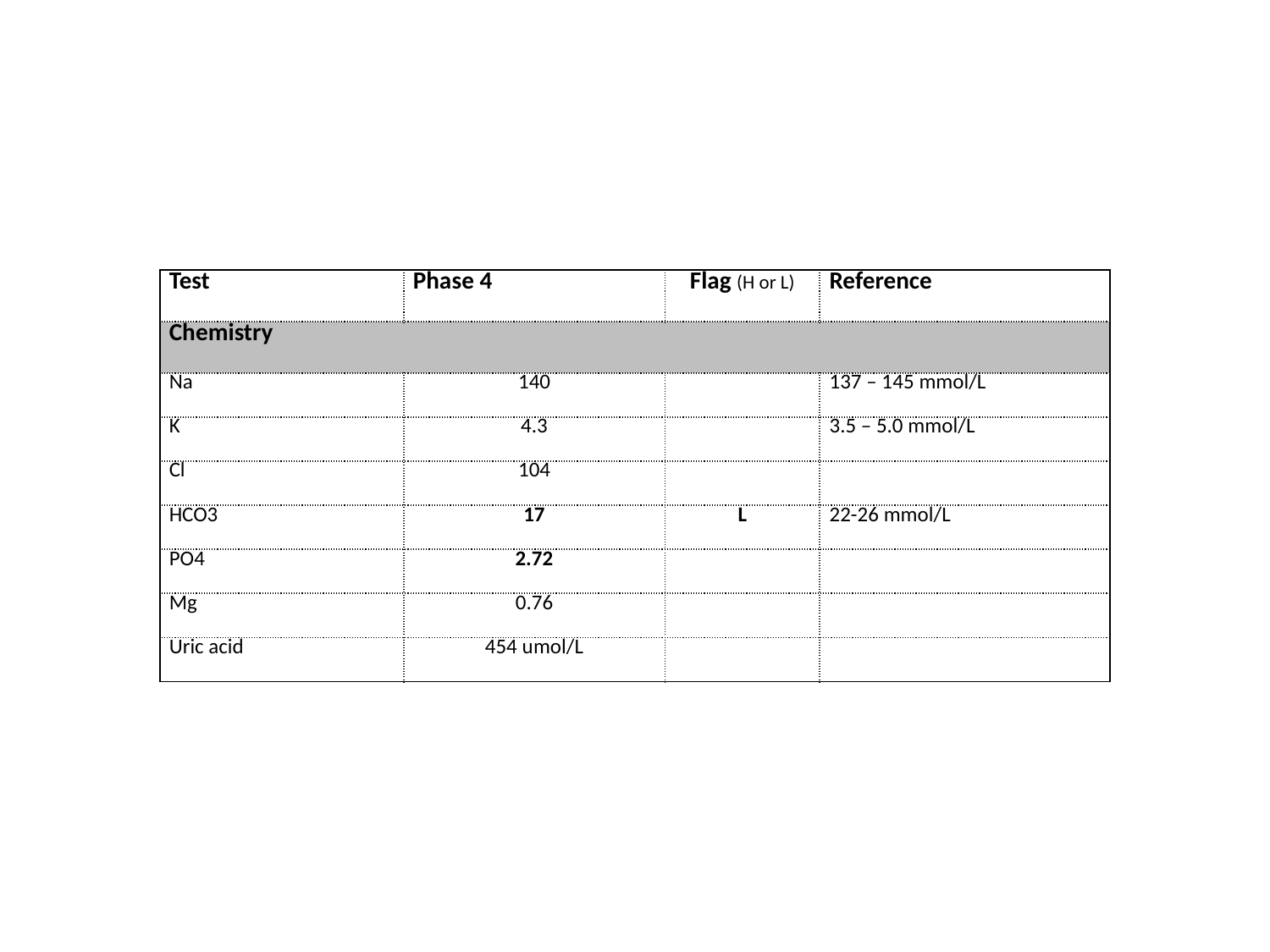

| Test | Phase 4 | Flag (H or L) | Reference |
| --- | --- | --- | --- |
| Chemistry |  |  |  |
| Na | 140 |  | 137 – 145 mmol/L |
| K | 4.3 |  | 3.5 – 5.0 mmol/L |
| Cl | 104 |  |  |
| HCO3 | 17 | L | 22-26 mmol/L |
| PO4 | 2.72 |  |  |
| Mg | 0.76 |  |  |
| Uric acid | 454 umol/L |  |  |